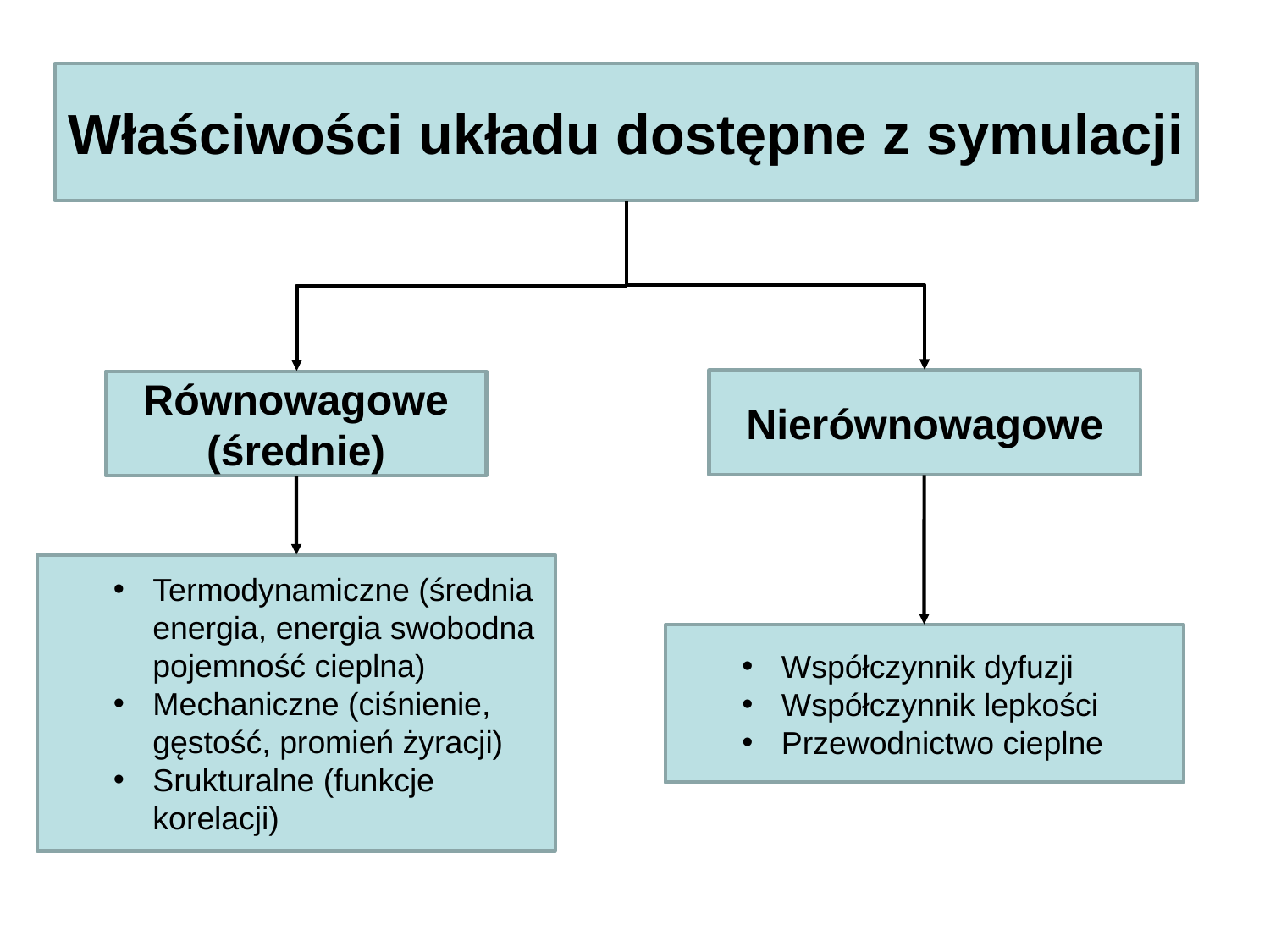

Właściwości układu dostępne z symulacji

Nierównowagowe
Równowagowe (średnie)

Termodynamiczne (średnia energia, energia swobodna pojemność cieplna)
Mechaniczne (ciśnienie, gęstość, promień żyracji)
Srukturalne (funkcje korelacji)
Współczynnik dyfuzji
Współczynnik lepkości
Przewodnictwo cieplne